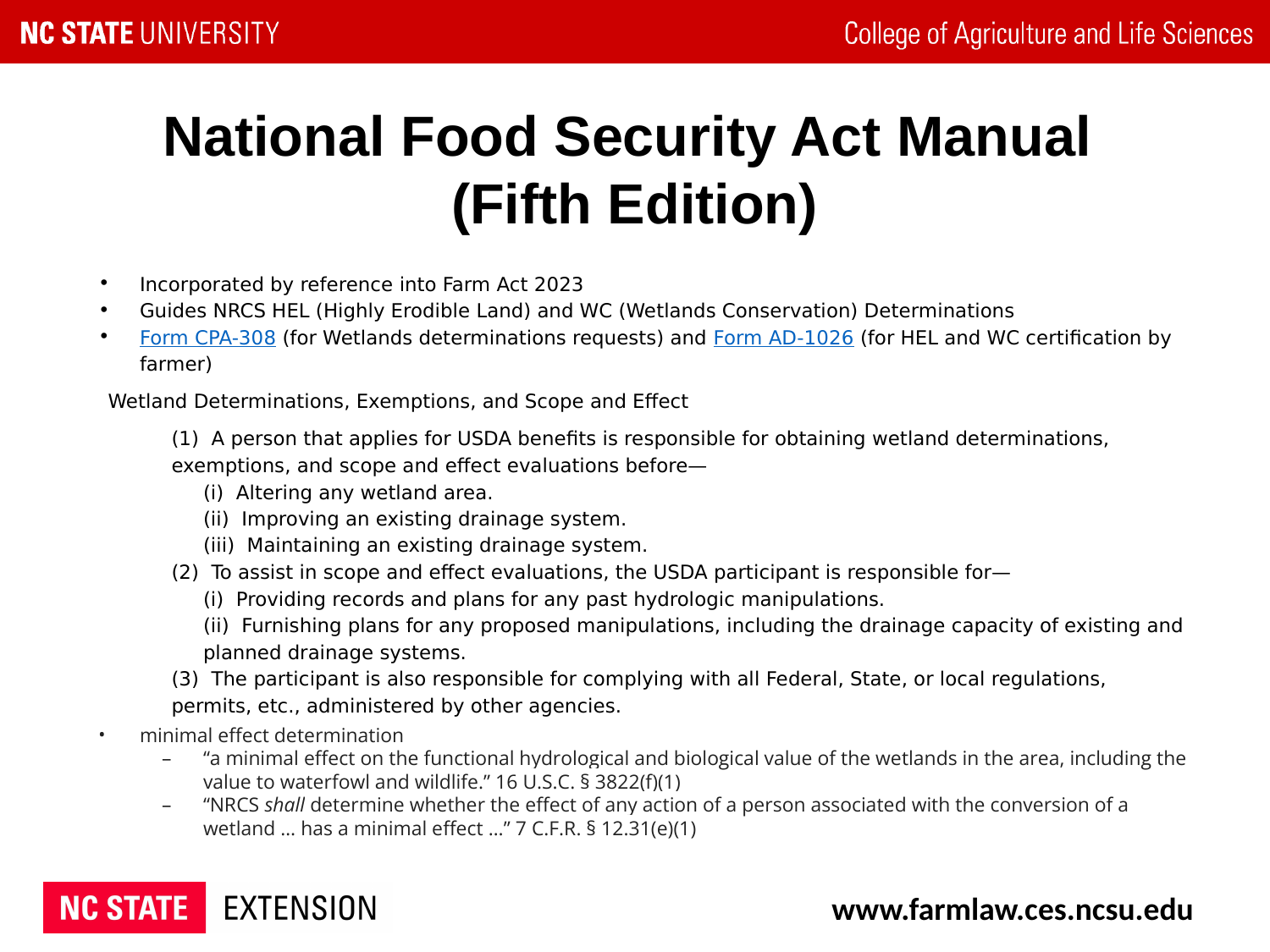

# National Food Security Act Manual
(Fifth Edition)
Incorporated by reference into Farm Act 2023
Guides NRCS HEL (Highly Erodible Land) and WC (Wetlands Conservation) Determinations
Form CPA-308 (for Wetlands determinations requests) and Form AD-1026 (for HEL and WC certification by farmer)
Wetland Determinations, Exemptions, and Scope and Effect
(1)  A person that applies for USDA benefits is responsible for obtaining wetland determinations, exemptions, and scope and effect evaluations before—
(i)  Altering any wetland area.
(ii)  Improving an existing drainage system.
(iii)  Maintaining an existing drainage system.
(2)  To assist in scope and effect evaluations, the USDA participant is responsible for—
(i)  Providing records and plans for any past hydrologic manipulations.
(ii)  Furnishing plans for any proposed manipulations, including the drainage capacity of existing and planned drainage systems.
(3)  The participant is also responsible for complying with all Federal, State, or local regulations, permits, etc., administered by other agencies.
minimal effect determination
“a minimal effect on the functional hydrological and biological value of the wetlands in the area, including the value to waterfowl and wildlife.” 16 U.S.C. § 3822(f)(1)
“NRCS shall determine whether the effect of any action of a person associated with the conversion of a wetland … has a minimal effect …” 7 C.F.R. § 12.31(e)(1)